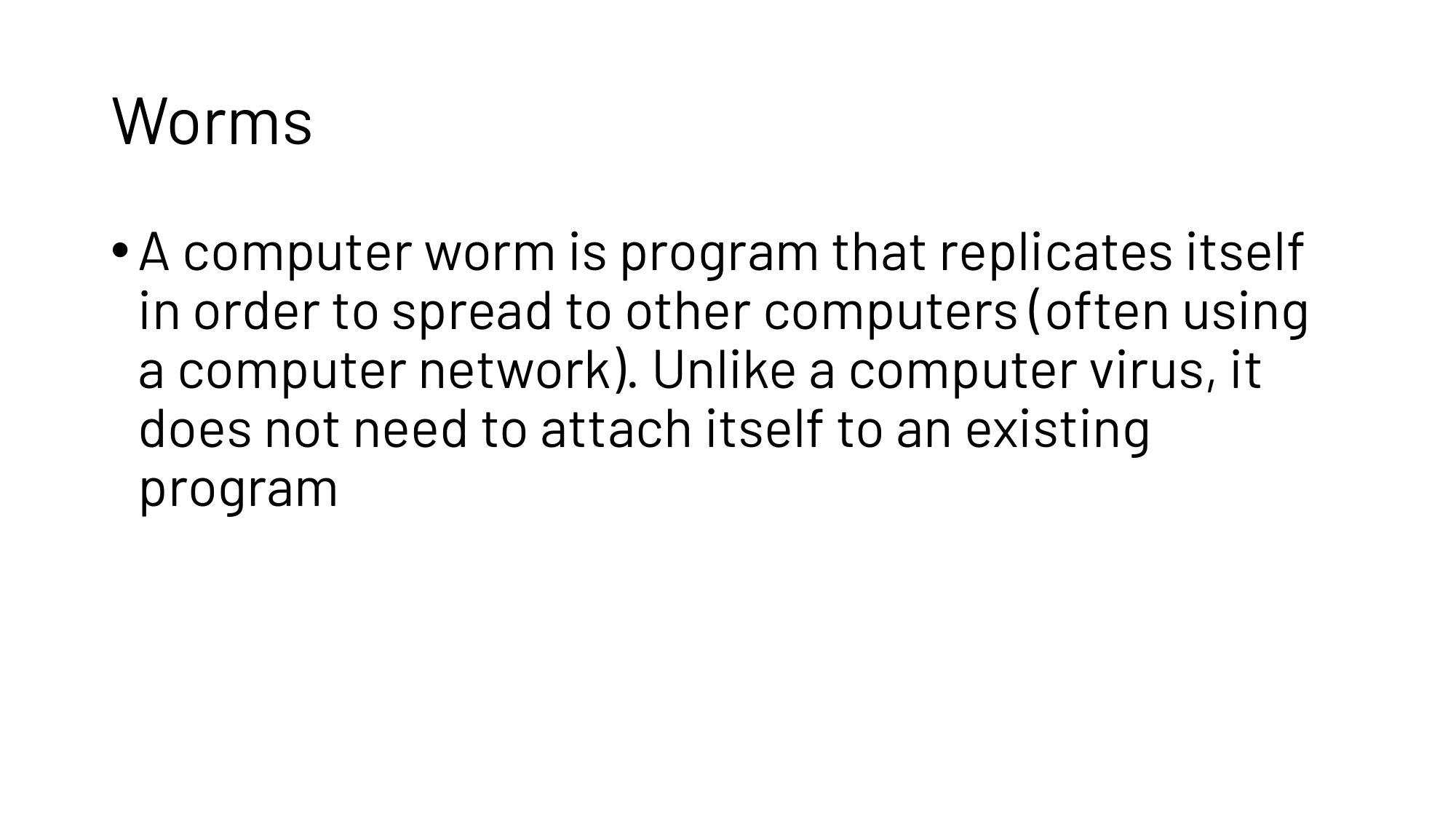

# Worms
A computer worm is program that replicates itself in order to spread to other computers (often using a computer network). Unlike a computer virus, it does not need to attach itself to an existing program